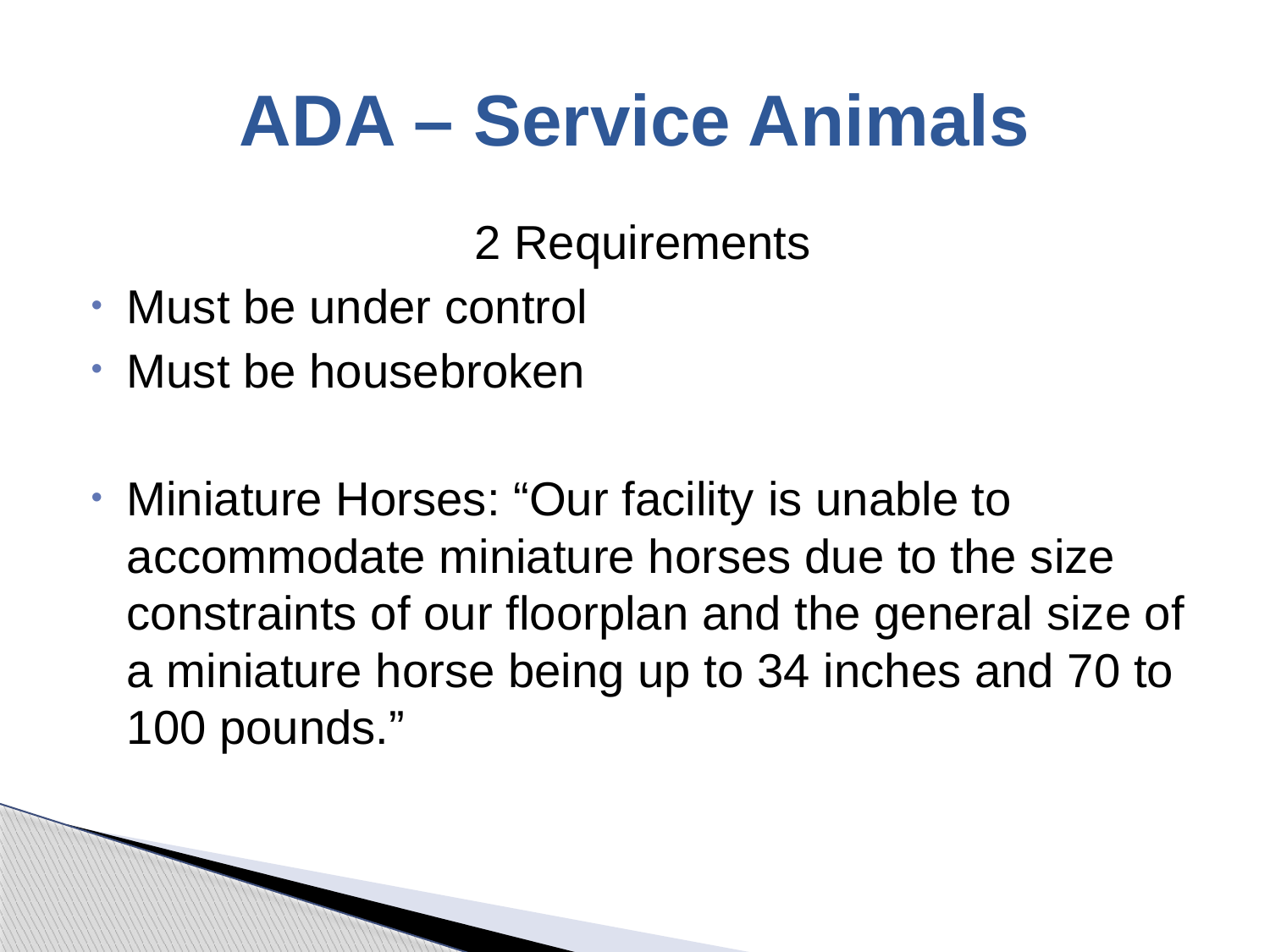

# ADA – Service Animals
2 Requirements
Must be under control
Must be housebroken

Miniature Horses: “Our facility is unable to accommodate miniature horses due to the size constraints of our floorplan and the general size of a miniature horse being up to 34 inches and 70 to 100 pounds.”